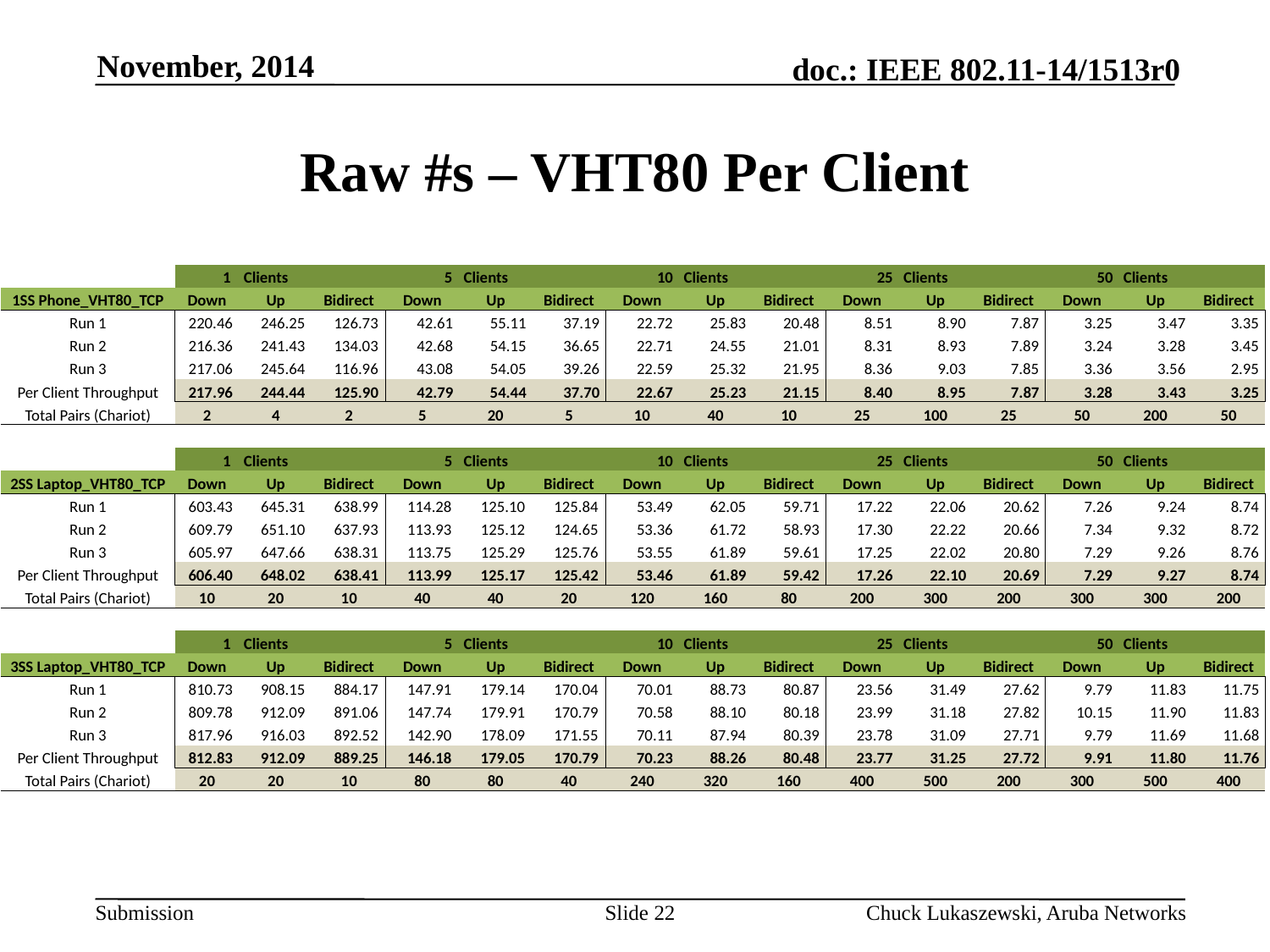

November, 2014
# Raw #s – VHT80 Per Client
|  | 1 | Clients |  | 5 | Clients |  | 10 | Clients |  | 25 | Clients |  | 50 | Clients |  |
| --- | --- | --- | --- | --- | --- | --- | --- | --- | --- | --- | --- | --- | --- | --- | --- |
| 1SS Phone\_VHT80\_TCP | Down | Up | Bidirect | Down | Up | Bidirect | Down | Up | Bidirect | Down | Up | Bidirect | Down | Up | Bidirect |
| Run 1 | 220.46 | 246.25 | 126.73 | 42.61 | 55.11 | 37.19 | 22.72 | 25.83 | 20.48 | 8.51 | 8.90 | 7.87 | 3.25 | 3.47 | 3.35 |
| Run 2 | 216.36 | 241.43 | 134.03 | 42.68 | 54.15 | 36.65 | 22.71 | 24.55 | 21.01 | 8.31 | 8.93 | 7.89 | 3.24 | 3.28 | 3.45 |
| Run 3 | 217.06 | 245.64 | 116.96 | 43.08 | 54.05 | 39.26 | 22.59 | 25.32 | 21.95 | 8.36 | 9.03 | 7.85 | 3.36 | 3.56 | 2.95 |
| Per Client Throughput | 217.96 | 244.44 | 125.90 | 42.79 | 54.44 | 37.70 | 22.67 | 25.23 | 21.15 | 8.40 | 8.95 | 7.87 | 3.28 | 3.43 | 3.25 |
| Total Pairs (Chariot) | 2 | 4 | 2 | 5 | 20 | 5 | 10 | 40 | 10 | 25 | 100 | 25 | 50 | 200 | 50 |
|  |  |  |  |  |  |  |  |  |  |  |  |  |  |  |  |
|  | 1 | Clients |  | 5 | Clients |  | 10 | Clients |  | 25 | Clients |  | 50 | Clients |  |
| 2SS Laptop\_VHT80\_TCP | Down | Up | Bidirect | Down | Up | Bidirect | Down | Up | Bidirect | Down | Up | Bidirect | Down | Up | Bidirect |
| Run 1 | 603.43 | 645.31 | 638.99 | 114.28 | 125.10 | 125.84 | 53.49 | 62.05 | 59.71 | 17.22 | 22.06 | 20.62 | 7.26 | 9.24 | 8.74 |
| Run 2 | 609.79 | 651.10 | 637.93 | 113.93 | 125.12 | 124.65 | 53.36 | 61.72 | 58.93 | 17.30 | 22.22 | 20.66 | 7.34 | 9.32 | 8.72 |
| Run 3 | 605.97 | 647.66 | 638.31 | 113.75 | 125.29 | 125.76 | 53.55 | 61.89 | 59.61 | 17.25 | 22.02 | 20.80 | 7.29 | 9.26 | 8.76 |
| Per Client Throughput | 606.40 | 648.02 | 638.41 | 113.99 | 125.17 | 125.42 | 53.46 | 61.89 | 59.42 | 17.26 | 22.10 | 20.69 | 7.29 | 9.27 | 8.74 |
| Total Pairs (Chariot) | 10 | 20 | 10 | 40 | 40 | 20 | 120 | 160 | 80 | 200 | 300 | 200 | 300 | 300 | 200 |
|  |  |  |  |  |  |  |  |  |  |  |  |  |  |  |  |
|  | 1 | Clients |  | 5 | Clients |  | 10 | Clients |  | 25 | Clients |  | 50 | Clients |  |
| 3SS Laptop\_VHT80\_TCP | Down | Up | Bidirect | Down | Up | Bidirect | Down | Up | Bidirect | Down | Up | Bidirect | Down | Up | Bidirect |
| Run 1 | 810.73 | 908.15 | 884.17 | 147.91 | 179.14 | 170.04 | 70.01 | 88.73 | 80.87 | 23.56 | 31.49 | 27.62 | 9.79 | 11.83 | 11.75 |
| Run 2 | 809.78 | 912.09 | 891.06 | 147.74 | 179.91 | 170.79 | 70.58 | 88.10 | 80.18 | 23.99 | 31.18 | 27.82 | 10.15 | 11.90 | 11.83 |
| Run 3 | 817.96 | 916.03 | 892.52 | 142.90 | 178.09 | 171.55 | 70.11 | 87.94 | 80.39 | 23.78 | 31.09 | 27.71 | 9.79 | 11.69 | 11.68 |
| Per Client Throughput | 812.83 | 912.09 | 889.25 | 146.18 | 179.05 | 170.79 | 70.23 | 88.26 | 80.48 | 23.77 | 31.25 | 27.72 | 9.91 | 11.80 | 11.76 |
| Total Pairs (Chariot) | 20 | 20 | 10 | 80 | 80 | 40 | 240 | 320 | 160 | 400 | 500 | 200 | 300 | 500 | 400 |
Slide 22
Chuck Lukaszewski, Aruba Networks